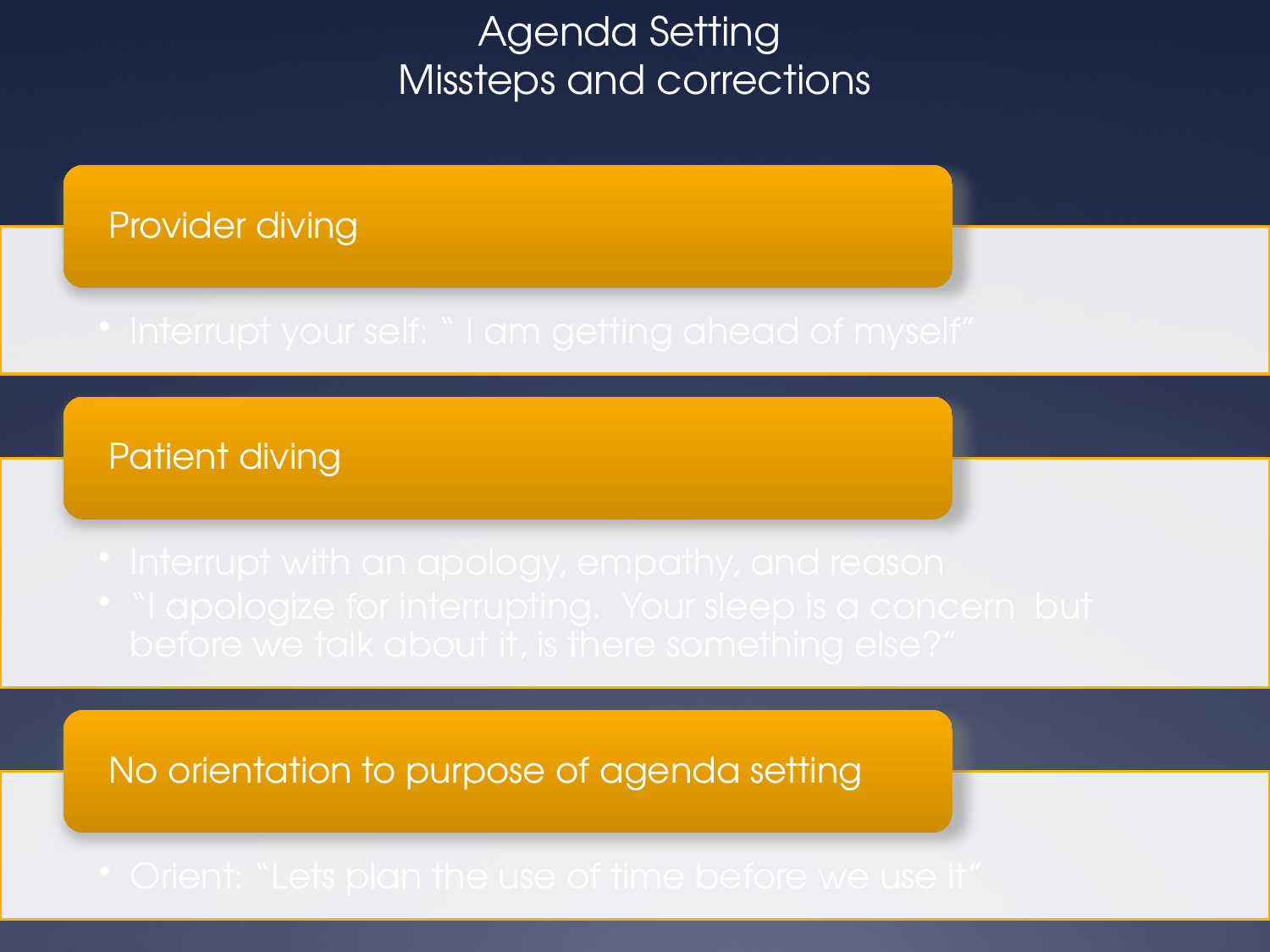

# Agenda Setting Missteps and corrections
Interrupt your self: “ I am getting ahead of myself”
Provider diving
Interrupt with an apology, empathy, and reason
“I apologize for interrupting.  Your sleep is a concern  but before we talk about it, is there something else?”
Patient diving
Orient: “Lets plan the use of time before we use it”
No orientation to purpose of agenda setting